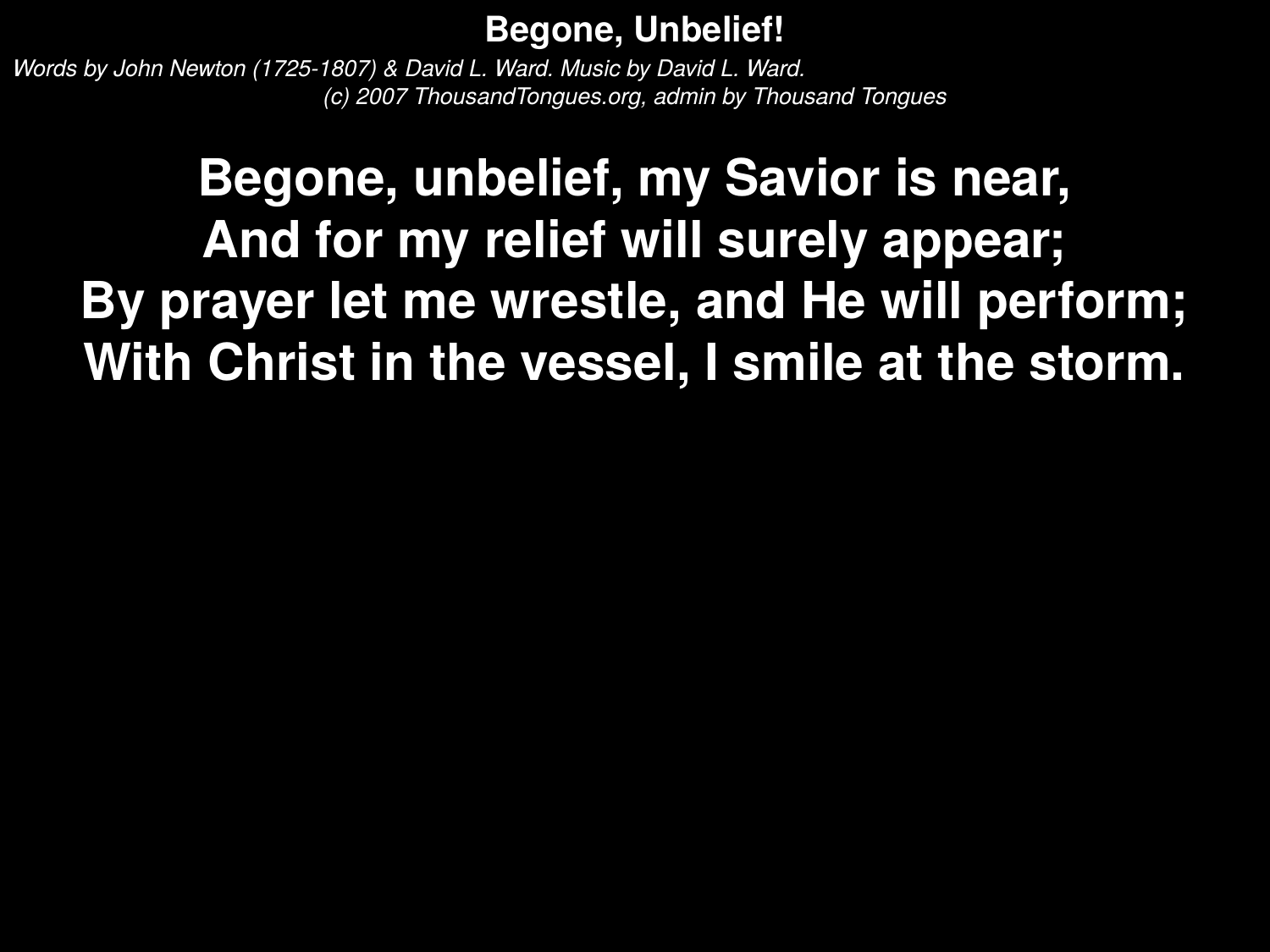

Begone, Unbelief!
Words by John Newton (1725-1807) & David L. Ward. Music by David L. Ward.
(c) 2007 ThousandTongues.org, admin by Thousand Tongues
Begone, unbelief, my Savior is near,
And for my relief will surely appear;
By prayer let me wrestle, and He will perform;
With Christ in the vessel, I smile at the storm.